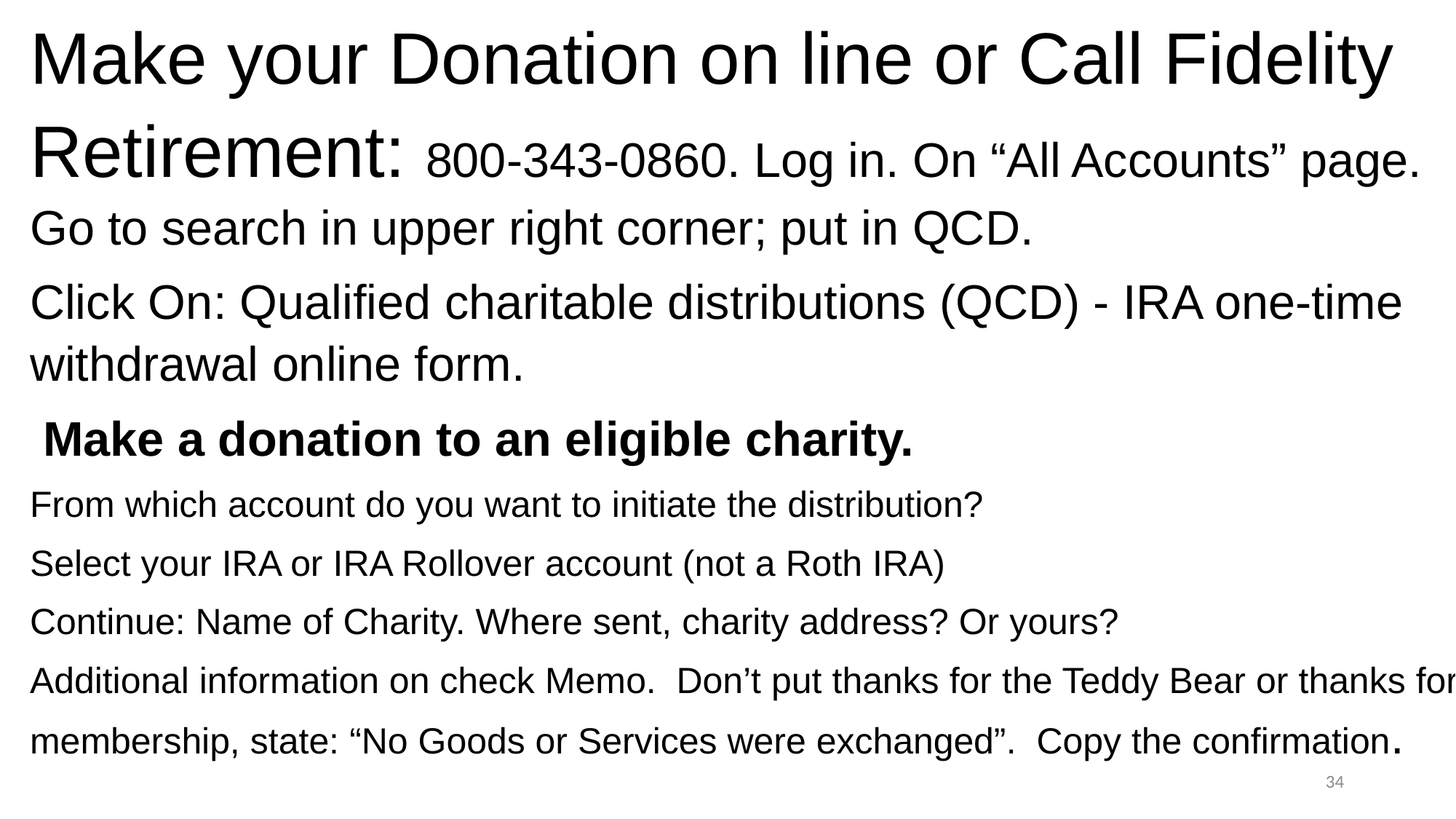

Make your Donation on line or Call Fidelity Retirement: 800-343-0860. Log in. On “All Accounts” page. Go to search in upper right corner; put in QCD.
Click On: Qualified charitable distributions (QCD) - IRA one-time withdrawal online form.
 Make a donation to an eligible charity.
From which account do you want to initiate the distribution?
Select your IRA or IRA Rollover account (not a Roth IRA)
Continue: Name of Charity. Where sent, charity address? Or yours?
Additional information on check Memo.  Don’t put thanks for the Teddy Bear or thanks for membership, state: “No Goods or Services were exchanged”.  Copy the confirmation.
34